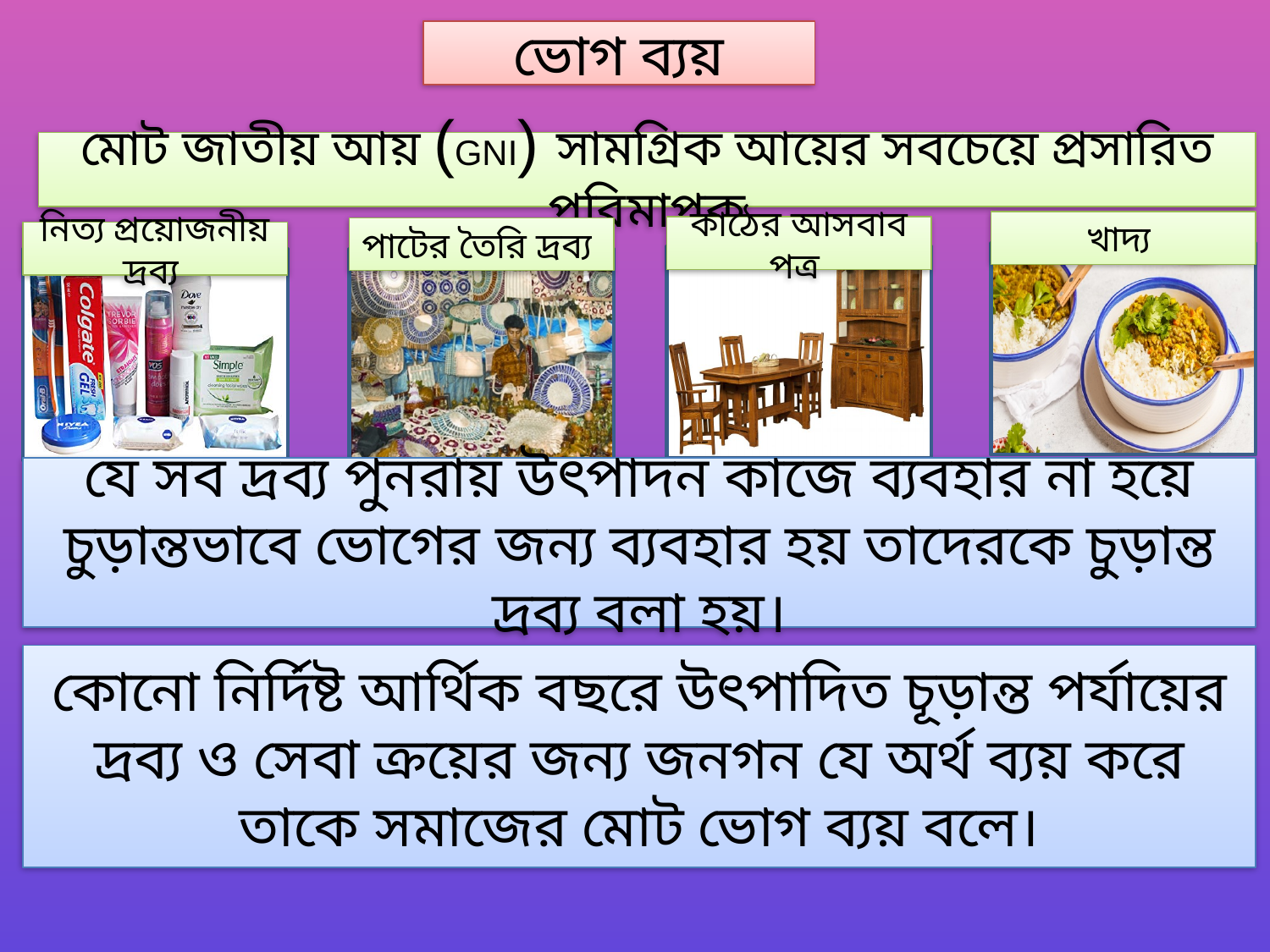

ভোগ ব্যয়

মোট জাতীয় আয় (GNI) সামগ্রিক আয়ের সবচেয়ে প্রসারিত পরিমাপক

খাদ্য

কাঠের আসবাব পত্র

পাটের তৈরি দ্রব্য

নিত্য প্রয়োজনীয় দ্রব্য

যে সব দ্রব্য পুনরায় উৎপাদন কাজে ব্যবহার না হয়ে চুড়ান্তভাবে ভোগের জন্য ব্যবহার হয় তাদেরকে চুড়ান্ত দ্রব্য বলা হয়।
কোনো নির্দিষ্ট আর্থিক বছরে উৎপাদিত চূড়ান্ত পর্যায়ের দ্রব্য ও সেবা ক্রয়ের জন্য জনগন যে অর্থ ব্যয় করে তাকে সমাজের মোট ভোগ ব্যয় বলে।